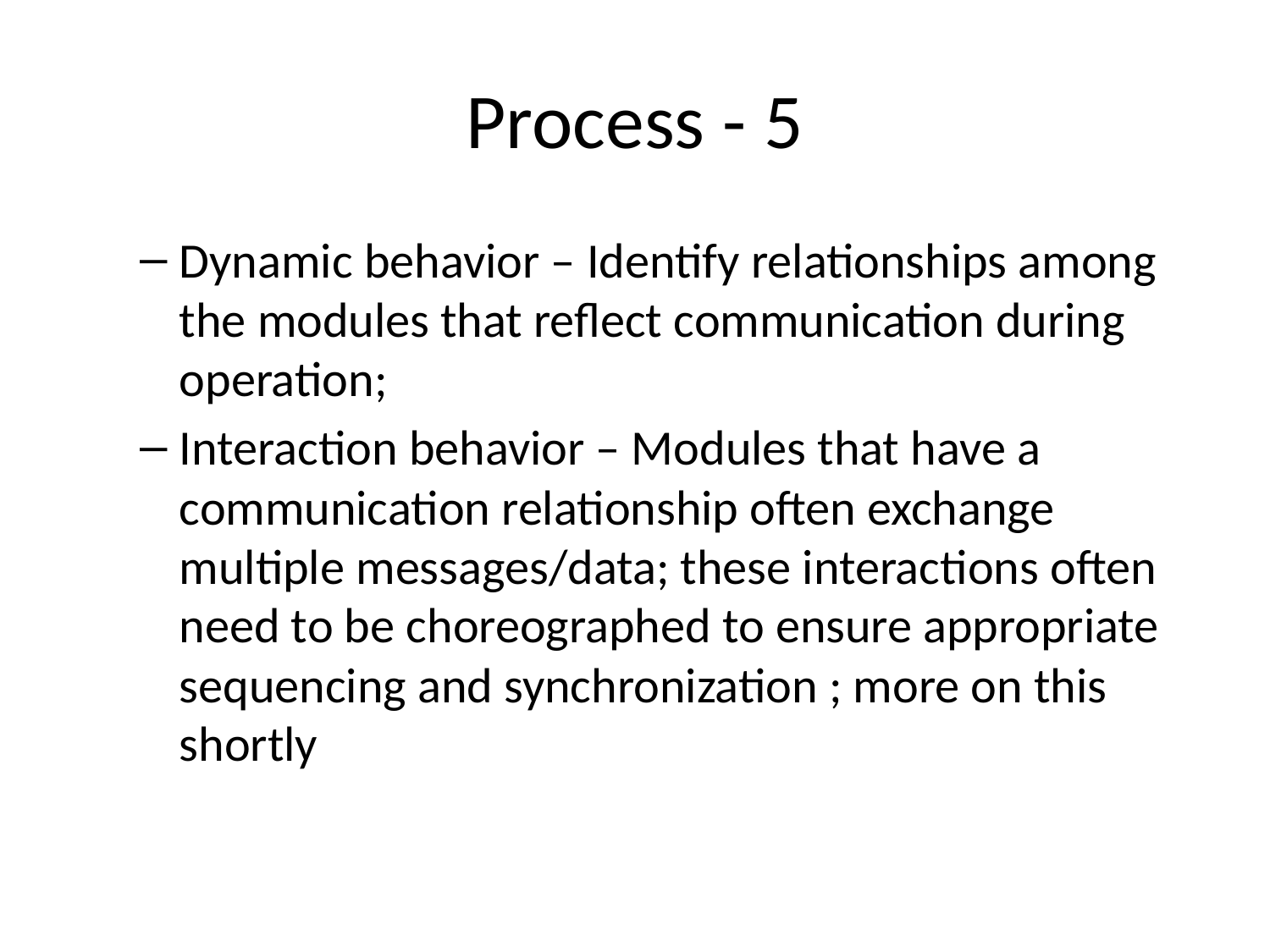

# Process - 5
Dynamic behavior – Identify relationships among the modules that reflect communication during operation;
Interaction behavior – Modules that have a communication relationship often exchange multiple messages/data; these interactions often need to be choreographed to ensure appropriate sequencing and synchronization ; more on this shortly